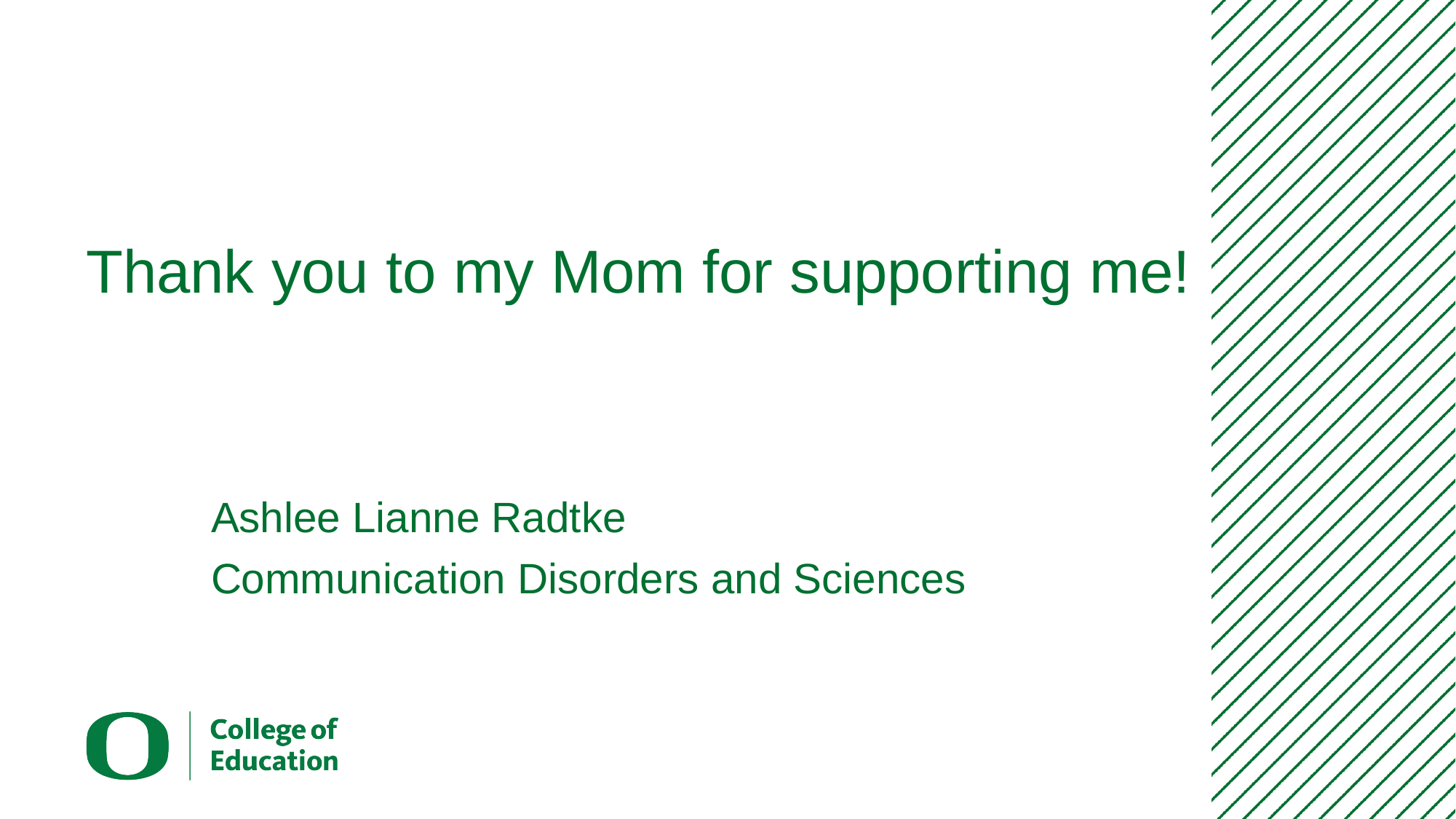

# Thank you to my Mom for supporting me!
Ashlee Lianne Radtke
Communication Disorders and Sciences